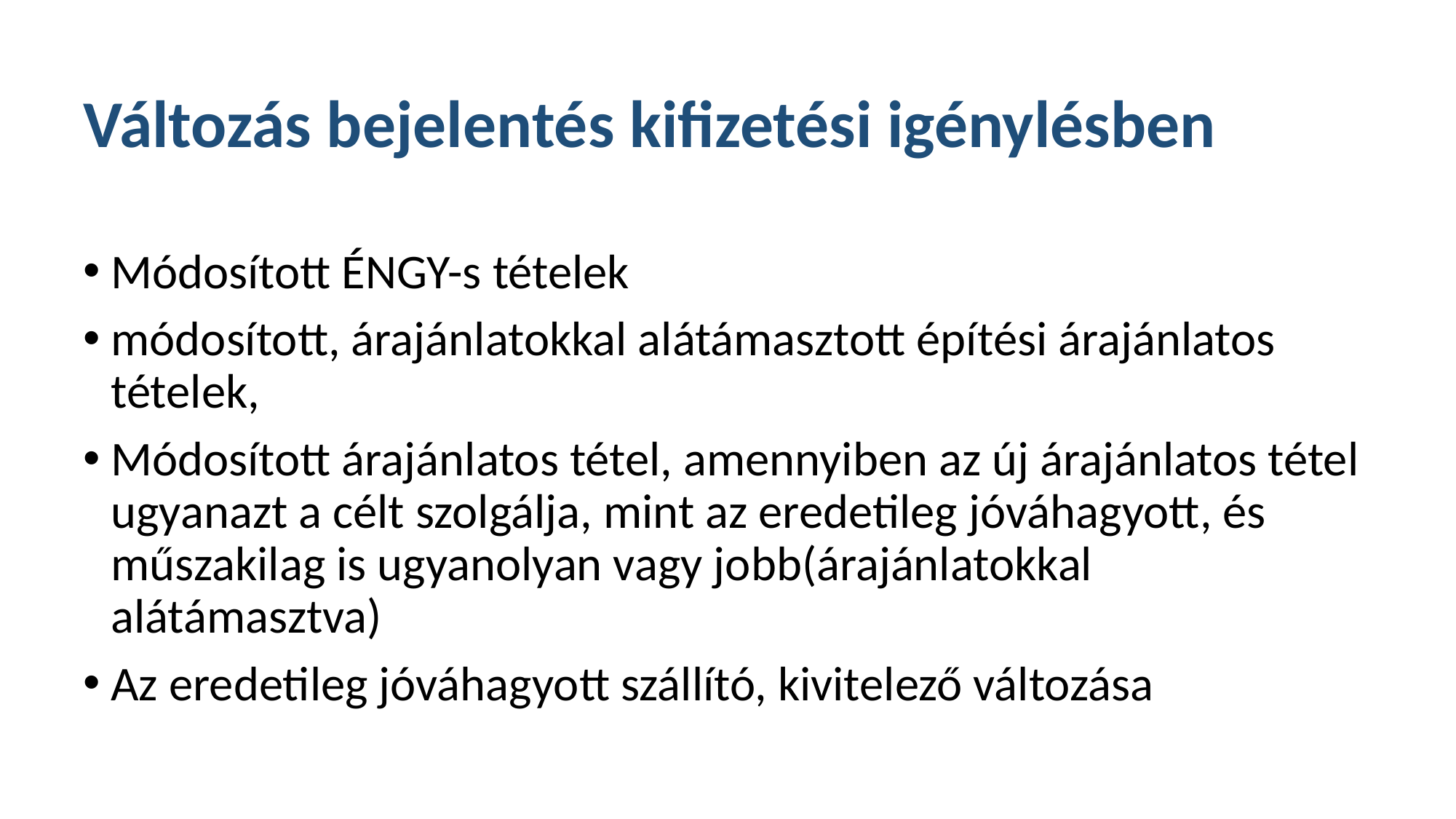

# Változás bejelentés kifizetési igénylésben

Módosított ÉNGY-s tételek
módosított, árajánlatokkal alátámasztott építési árajánlatos tételek,
Módosított árajánlatos tétel, amennyiben az új árajánlatos tétel ugyanazt a célt szolgálja, mint az eredetileg jóváhagyott, és műszakilag is ugyanolyan vagy jobb(árajánlatokkal alátámasztva)
Az eredetileg jóváhagyott szállító, kivitelező változása